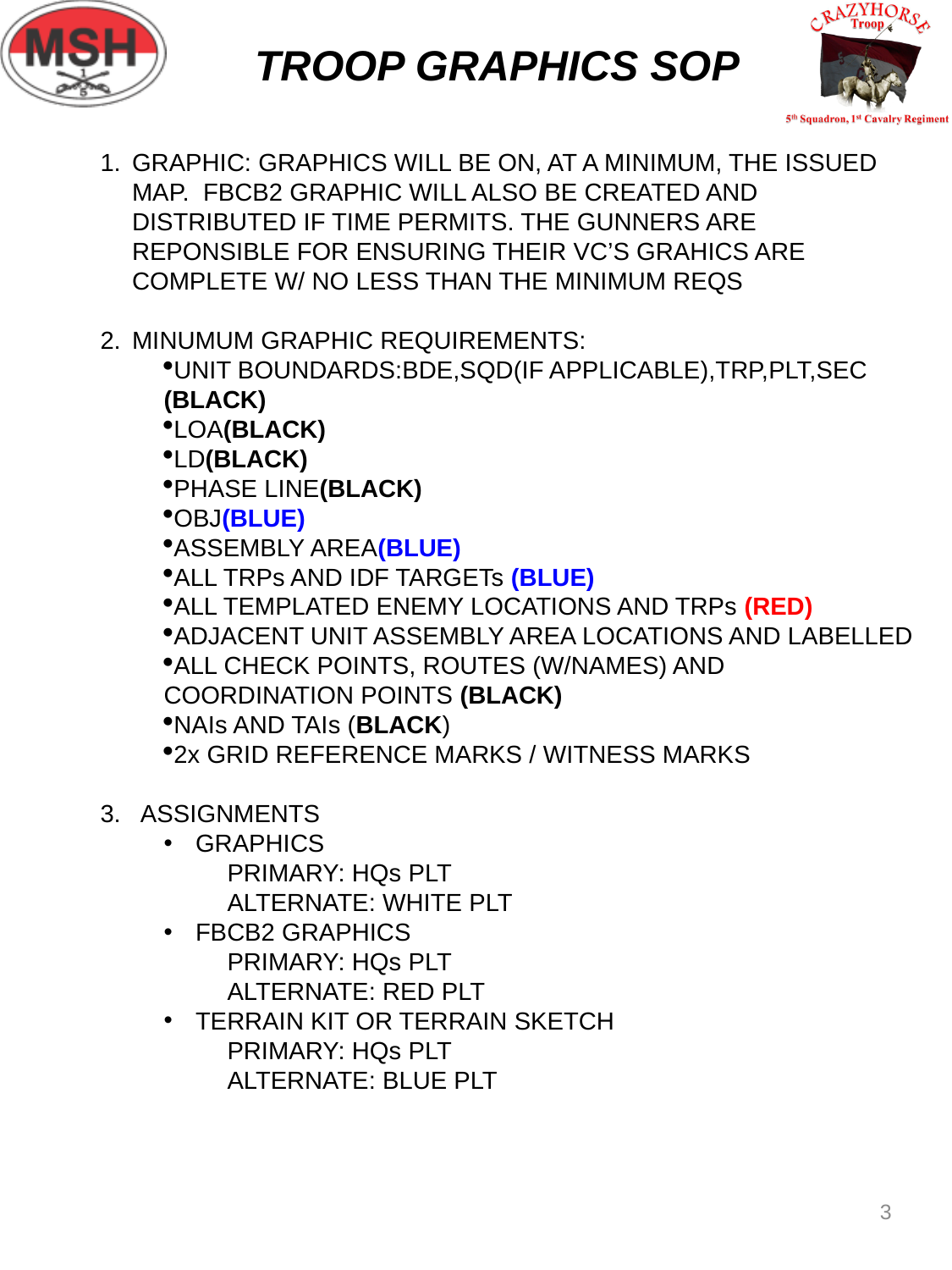

# TROOP GRAPHICS SOP

GRAPHIC: GRAPHICS WILL BE ON, AT A MINIMUM, THE ISSUED MAP.  FBCB2 GRAPHIC WILL ALSO BE CREATED AND DISTRIBUTED IF TIME PERMITS. THE GUNNERS ARE REPONSIBLE FOR ENSURING THEIR VC’S GRAHICS ARE COMPLETE W/ NO LESS THAN THE MINIMUM REQS

2.	MINUMUM GRAPHIC REQUIREMENTS:
UNIT BOUNDARDS:BDE,SQD(IF APPLICABLE),TRP,PLT,SEC (BLACK)
LOA(BLACK)
LD(BLACK)
PHASE LINE(BLACK)
OBJ(BLUE)
ASSEMBLY AREA(BLUE)
ALL TRPs AND IDF TARGETs (BLUE)
ALL TEMPLATED ENEMY LOCATIONS AND TRPs (RED)
ADJACENT UNIT ASSEMBLY AREA LOCATIONS AND LABELLED
ALL CHECK POINTS, ROUTES (W/NAMES) AND COORDINATION POINTS (BLACK)
NAIs AND TAIs (BLACK)
2x GRID REFERENCE MARKS / WITNESS MARKS

3.   ASSIGNMENTS
GRAPHICS
PRIMARY: HQs PLT
ALTERNATE: WHITE PLT
FBCB2 GRAPHICS
PRIMARY: HQs PLT
ALTERNATE: RED PLT
TERRAIN KIT OR TERRAIN SKETCH
PRIMARY: HQs PLT
ALTERNATE: BLUE PLT
3